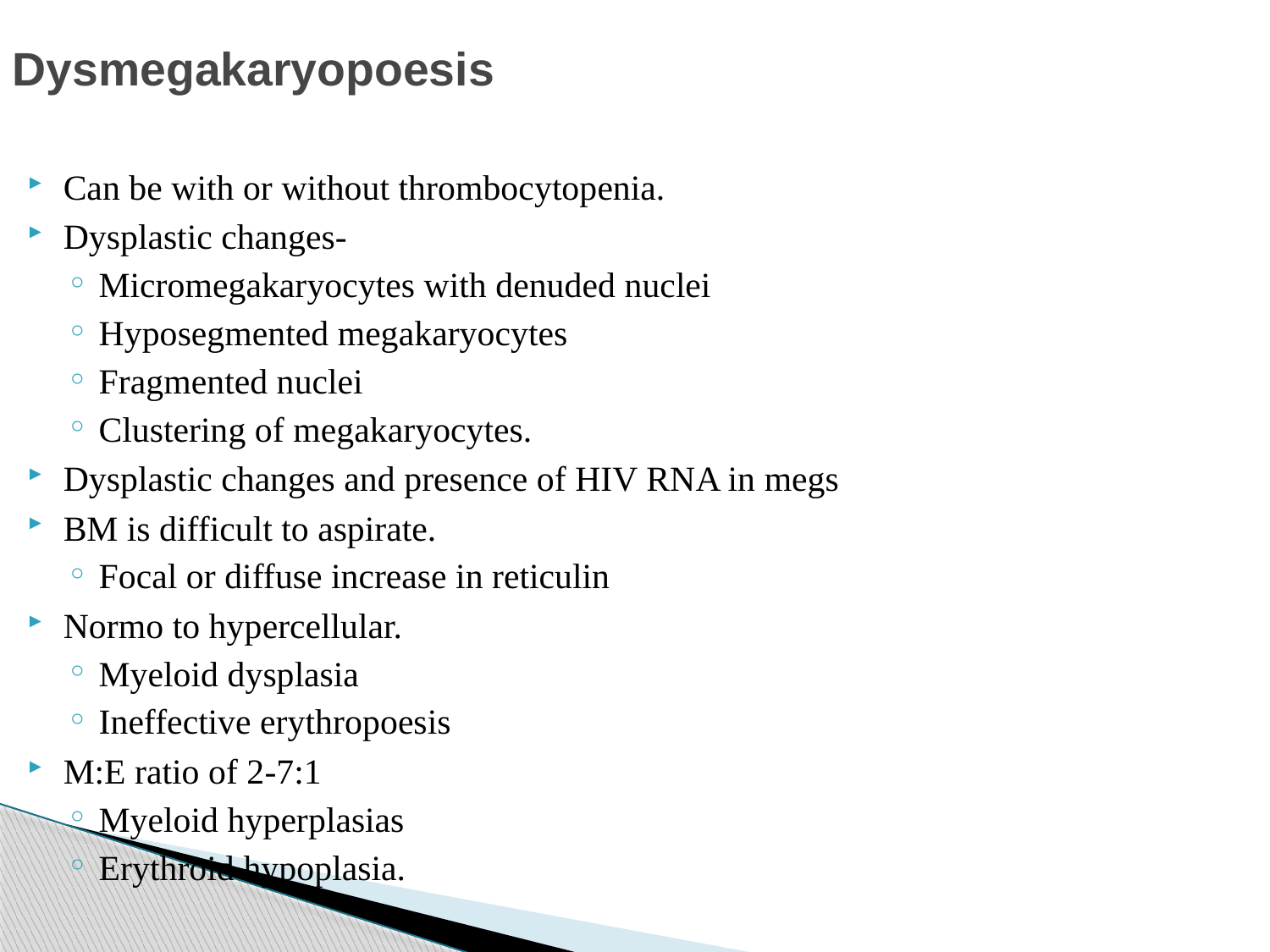

# Dysmegakaryopoesis
Can be with or without thrombocytopenia.
Dysplastic changes-
Micromegakaryocytes with denuded nuclei
Hyposegmented megakaryocytes
Fragmented nuclei
Clustering of megakaryocytes.
Dysplastic changes and presence of HIV RNA in megs
BM is difficult to aspirate.
Focal or diffuse increase in reticulin
Normo to hypercellular.
Myeloid dysplasia
Ineffective erythropoesis
M:E ratio of 2-7:1
Myeloid hyperplasias
Erythroid hypoplasia.